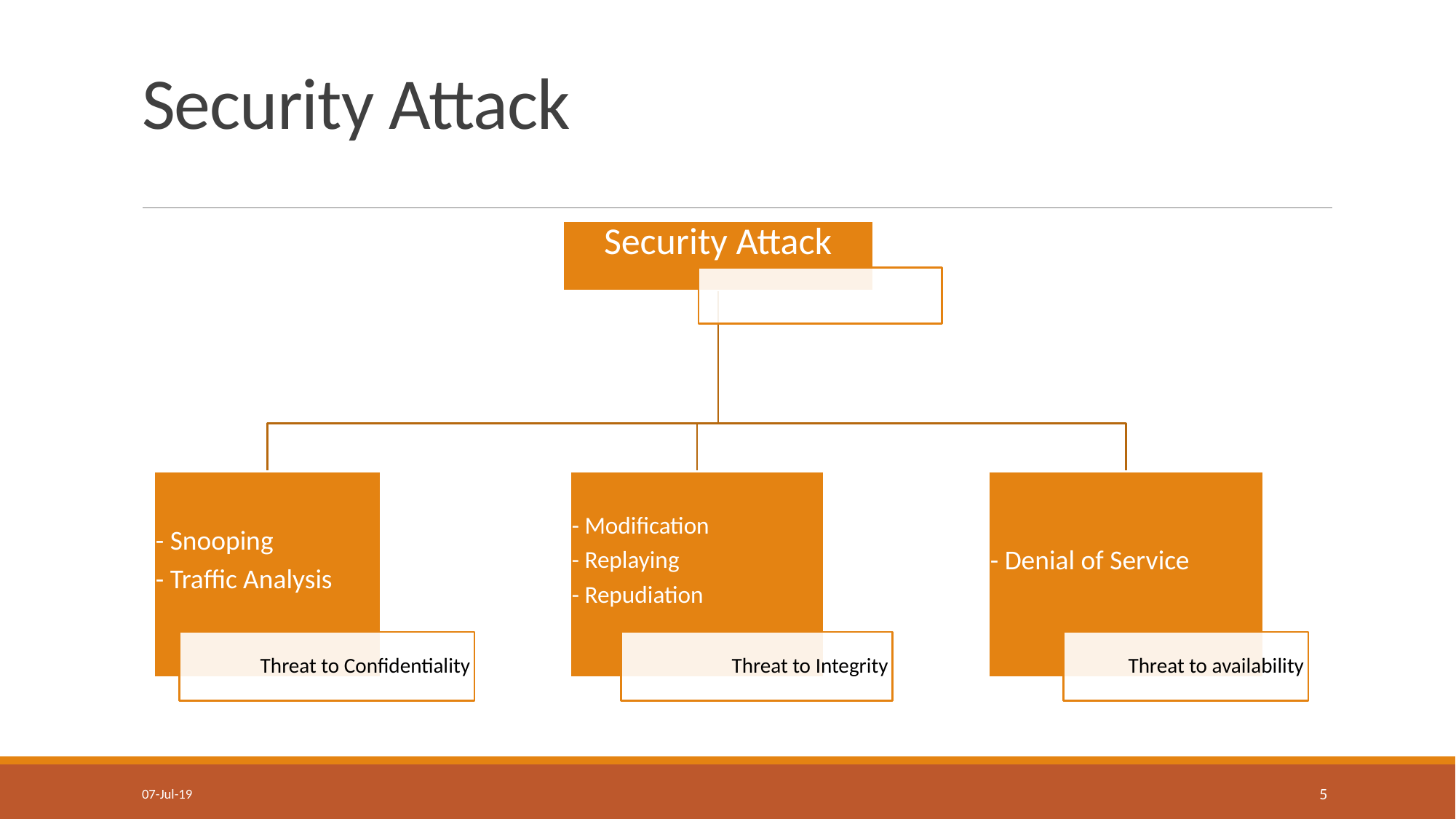

# Security Attack
Security Attack

- Snooping
- Traffic Analysis
Threat to Confidentiality
- Modification
- Replaying
- Repudiation
Threat to Integrity
- Denial of Service
Threat to availability
07-Jul-19
5